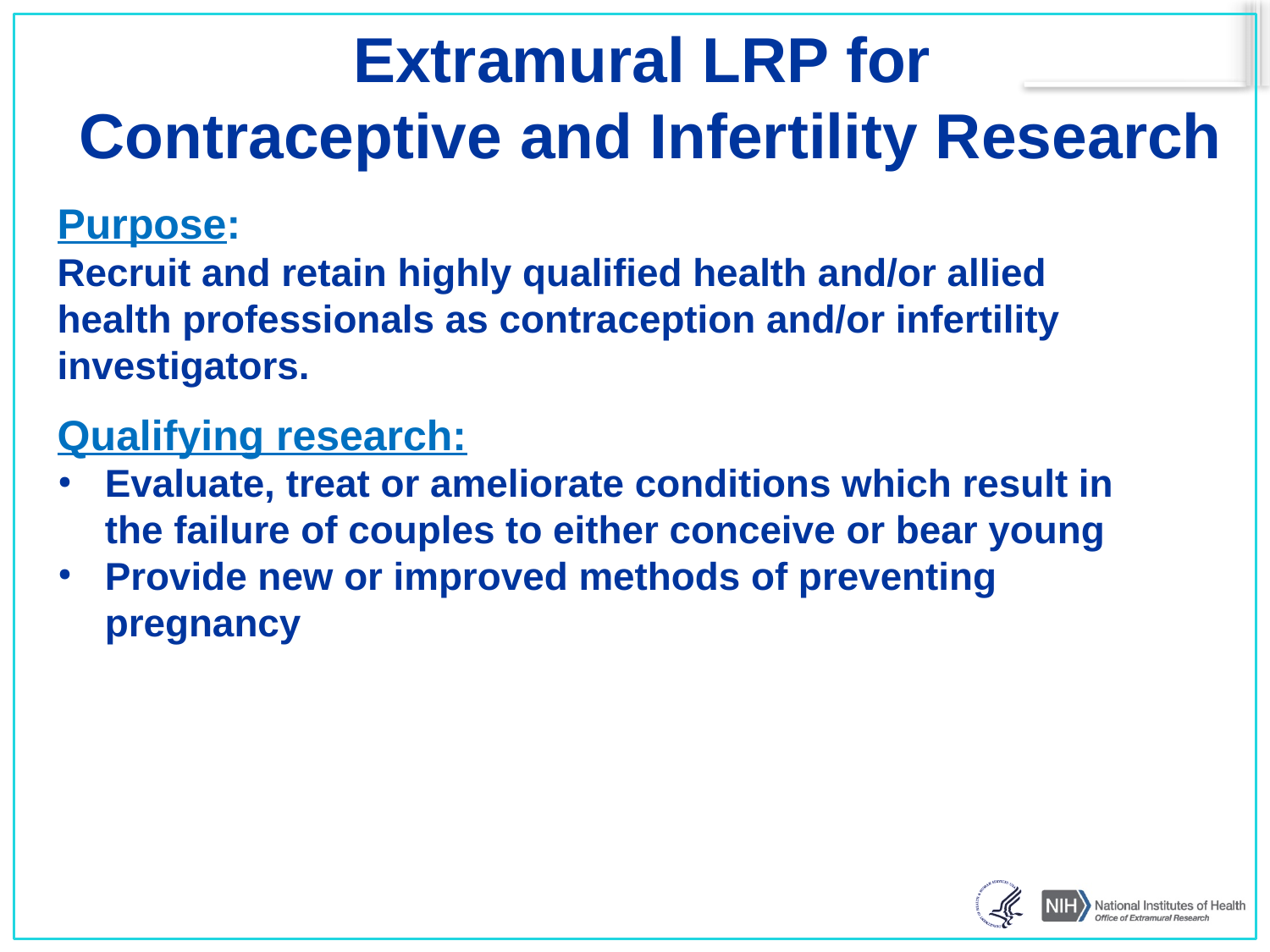

# Extramural LRP for Contraceptive and Infertility Research
Purpose:
Recruit and retain highly qualified health and/or allied health professionals as contraception and/or infertility investigators.
Qualifying research:
Evaluate, treat or ameliorate conditions which result in the failure of couples to either conceive or bear young
Provide new or improved methods of preventing pregnancy